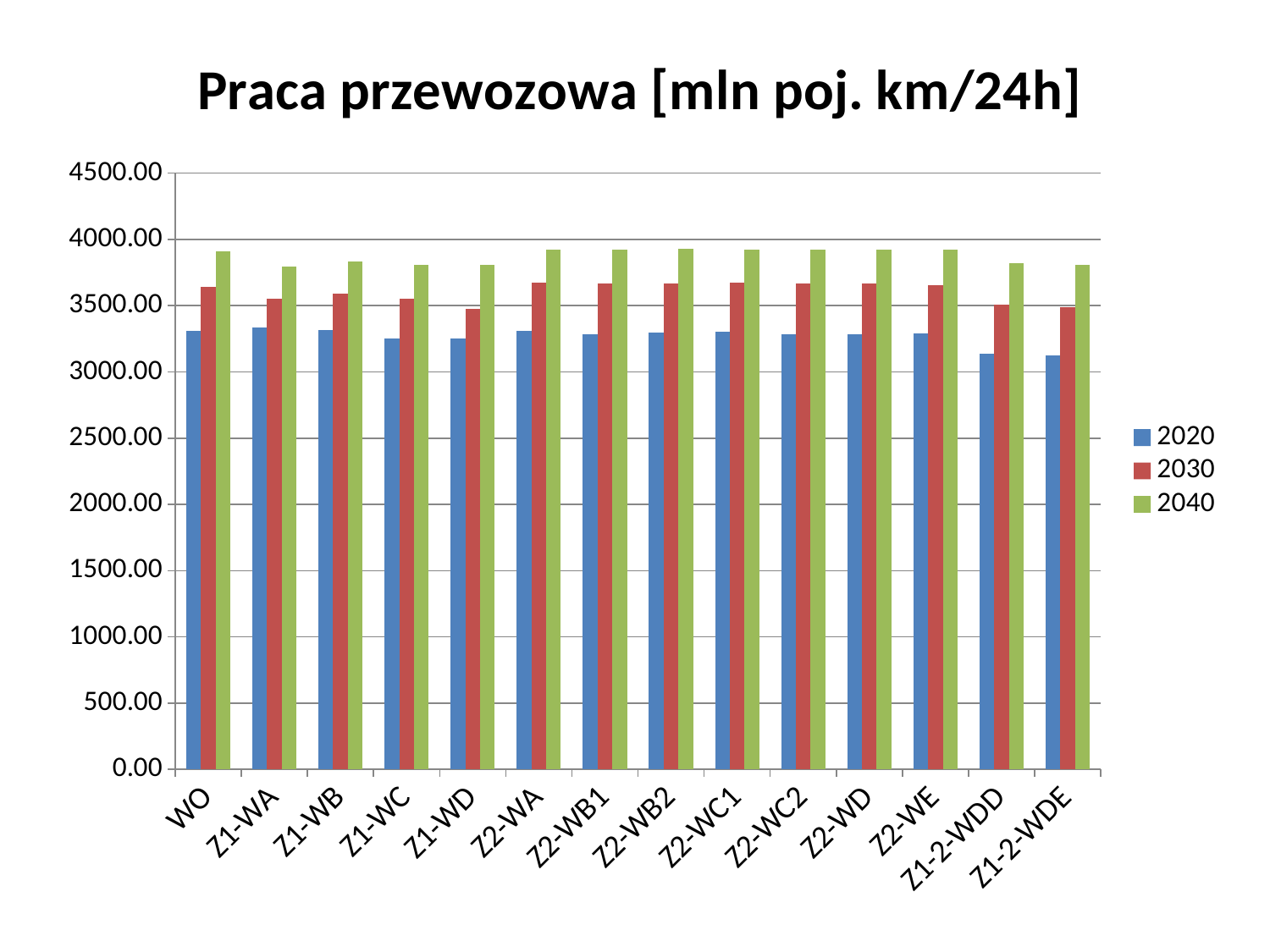

### Chart: Praca przewozowa [mln poj. km/24h]

| Category |  |  |  |
|---|---|---|---|
| WO | 3308.455152700324 | 3644.6874472099194 | 3907.833459629881 |
| Z1-WA | 3338.250433550935 | 3550.5371700411647 | 3797.1854195221804 |
| Z1-WB | 3313.8811068255827 | 3588.9683357476188 | 3834.49983556032 |
| Z1-WC | 3255.4093765291414 | 3549.7932938120402 | 3806.0288245623597 |
| Z1-WD | 3249.908536090931 | 3478.0952139793276 | 3805.66623677016 |
| Z2-WA | 3307.623208135733 | 3673.37798175519 | 3923.33778640569 |
| Z2-WB1 | 3284.9787594256527 | 3670.477195030012 | 3923.476257359688 |
| Z2-WB2 | 3297.873755335257 | 3666.7259515203964 | 3926.955676520005 |
| Z2-WC1 | 3303.6695210417897 | 3670.981965044946 | 3923.943764651406 |
| Z2-WC2 | 3284.9787594256527 | 3670.477195030012 | 3923.476257359688 |
| Z2-WD | 3281.541760012597 | 3669.932566836778 | 3922.754547849113 |
| Z2-WE | 3288.0692755764812 | 3655.107638632381 | 3923.16373872498 |
| Z1-2-WDD | 3137.650100486676 | 3508.6614338043473 | 3822.775531382564 |
| Z1-2-WDE | 3125.3150417397974 | 3490.1369872906257 | 3805.501715170685 |